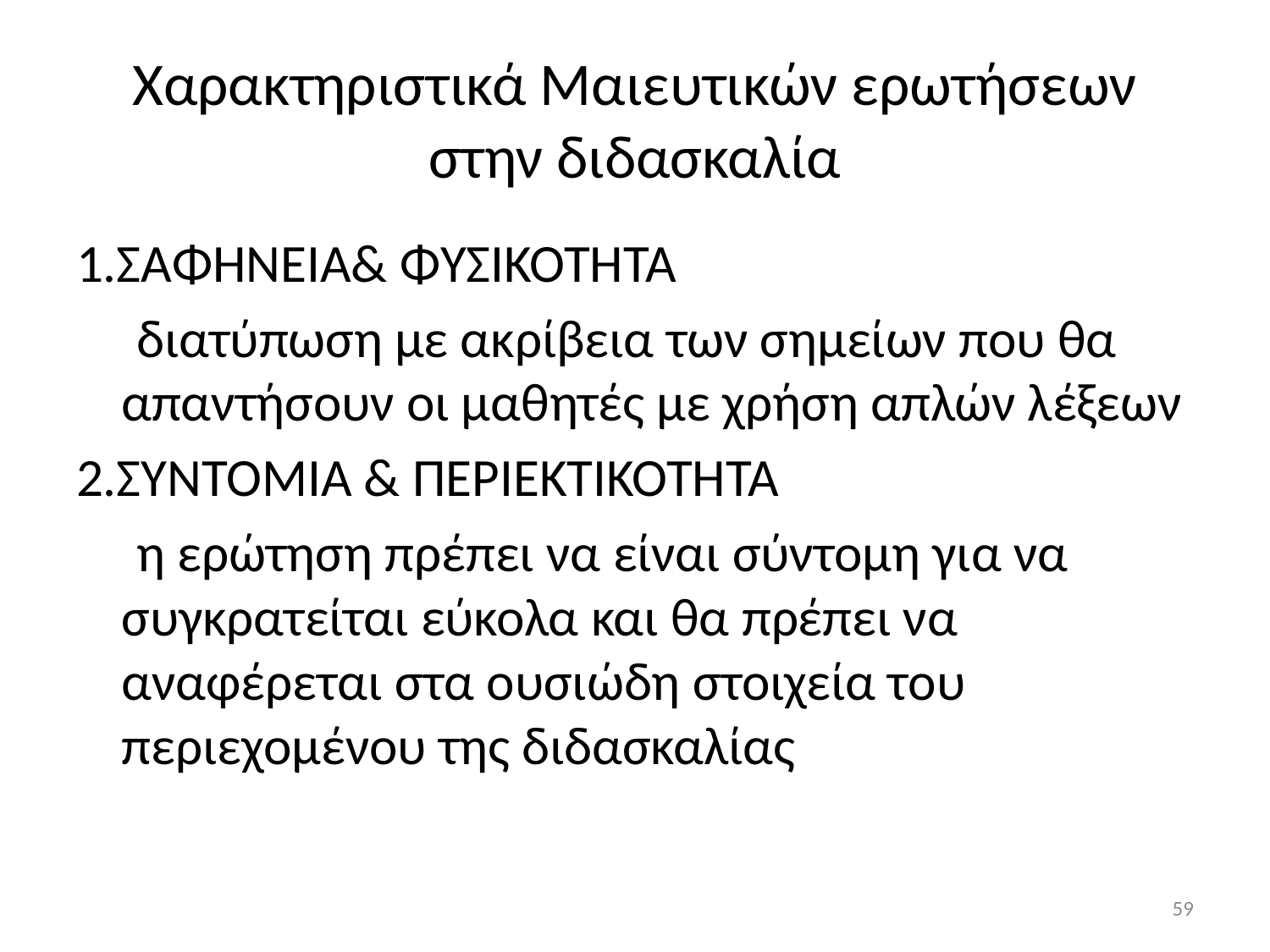

# Χαρακτηριστικά Μαιευτικών ερωτήσεων στην διδασκαλία
1.ΣΑΦΗΝΕΙΑ& ΦΥΣΙΚΟΤΗΤΑ
     διατύπωση με ακρίβεια των σημείων που θα απαντήσουν οι μαθητές με χρήση απλών λέξεων
2.ΣΥΝΤΟΜΙΑ & ΠΕΡΙΕΚΤΙΚΟΤΗΤΑ
     η ερώτηση πρέπει να είναι σύντομη για να συγκρατείται εύκολα και θα πρέπει να αναφέρεται στα ουσιώδη στοιχεία του περιεχομένου της διδασκαλίας
59